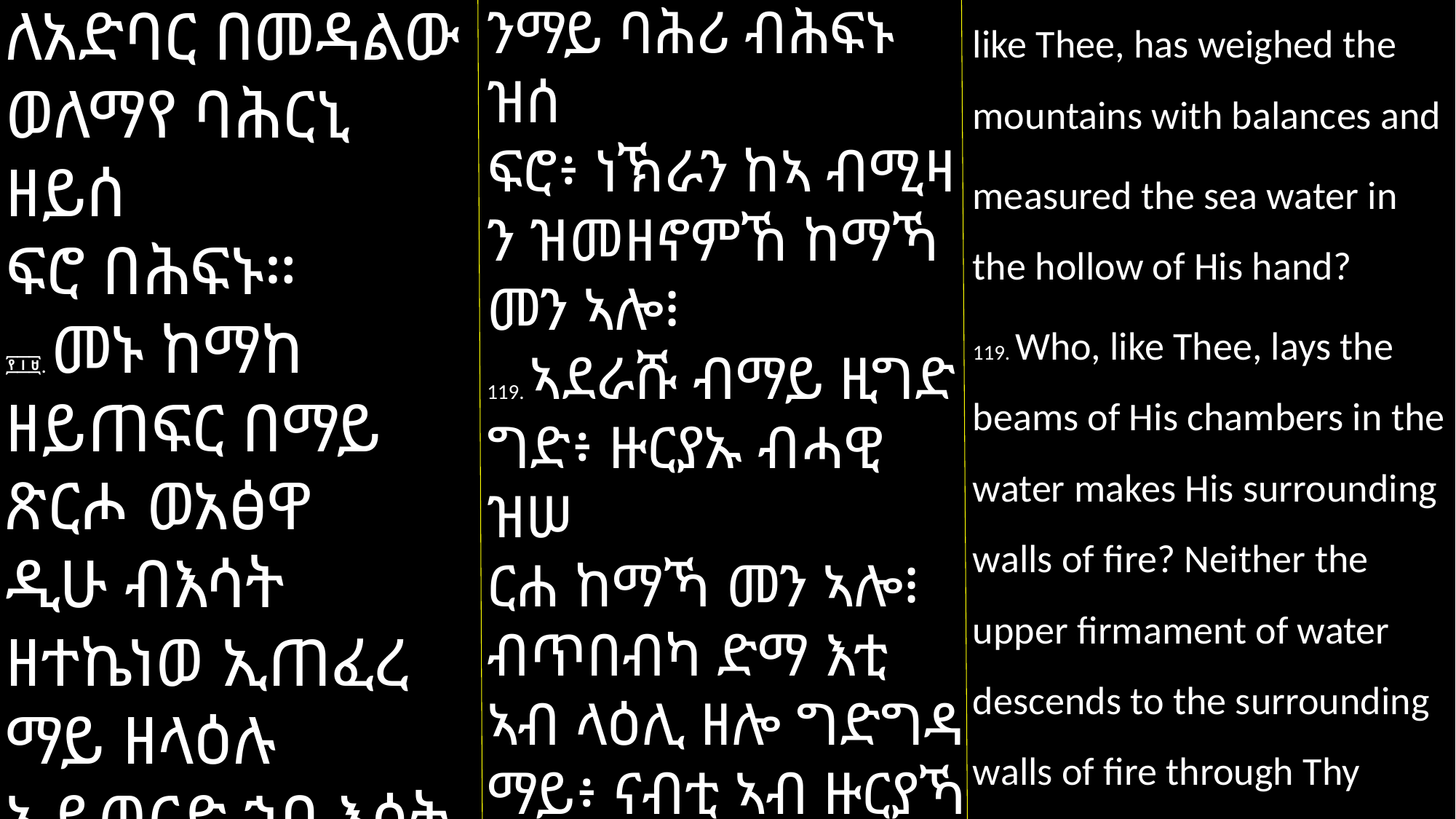

ለአድባር በመዳልው
ወለማየ ባሕርኒ ዘይሰ
ፍሮ በሕፍኑ።
፻፲፱. መኑ ከማከ ዘይጠፍር በማይ ጽርሖ ወአፅዋ
ዲሁ ብእሳት ዘተኬነወ ኢጠፈረ ማይ ዘላዕሉ ኢይወርድ ኀበ እሳት በጥበብከ ወኢአዕዋድ እሳት ዘታሕቱ ኢየዐርግ
like Thee, has weighed the mountains with balances and
measured the sea water in the hollow of His hand?
119. Who, like Thee, lays the beams of His chambers in the water makes His surrounding walls of fire? Neither the upper firmament of water descends to the surrounding walls of fire through Thy
ንማይ ባሕሪ ብሕፍኑ ዝሰ
ፍሮ፥ ነኽራን ከኣ ብሚዛ
ን ዝመዘኖምኸ ከማኻ
መን ኣሎ፧
119. ኣደራሹ ብማይ ዚግድ
ግድ፥ ዙርያኡ ብሓዊ ዝሠ
ርሐ ከማኻ መን ኣሎ፧ ብጥበብካ ድማ እቲ ኣብ ላዕሊ ዘሎ ግድግዳ ማይ፥ ናብቲ ኣብ ዙርያኻ ዘሎ ግድግዳ ሓዊ ናብ ታሕቲ ኣይወርድን። እቲ ኣብ